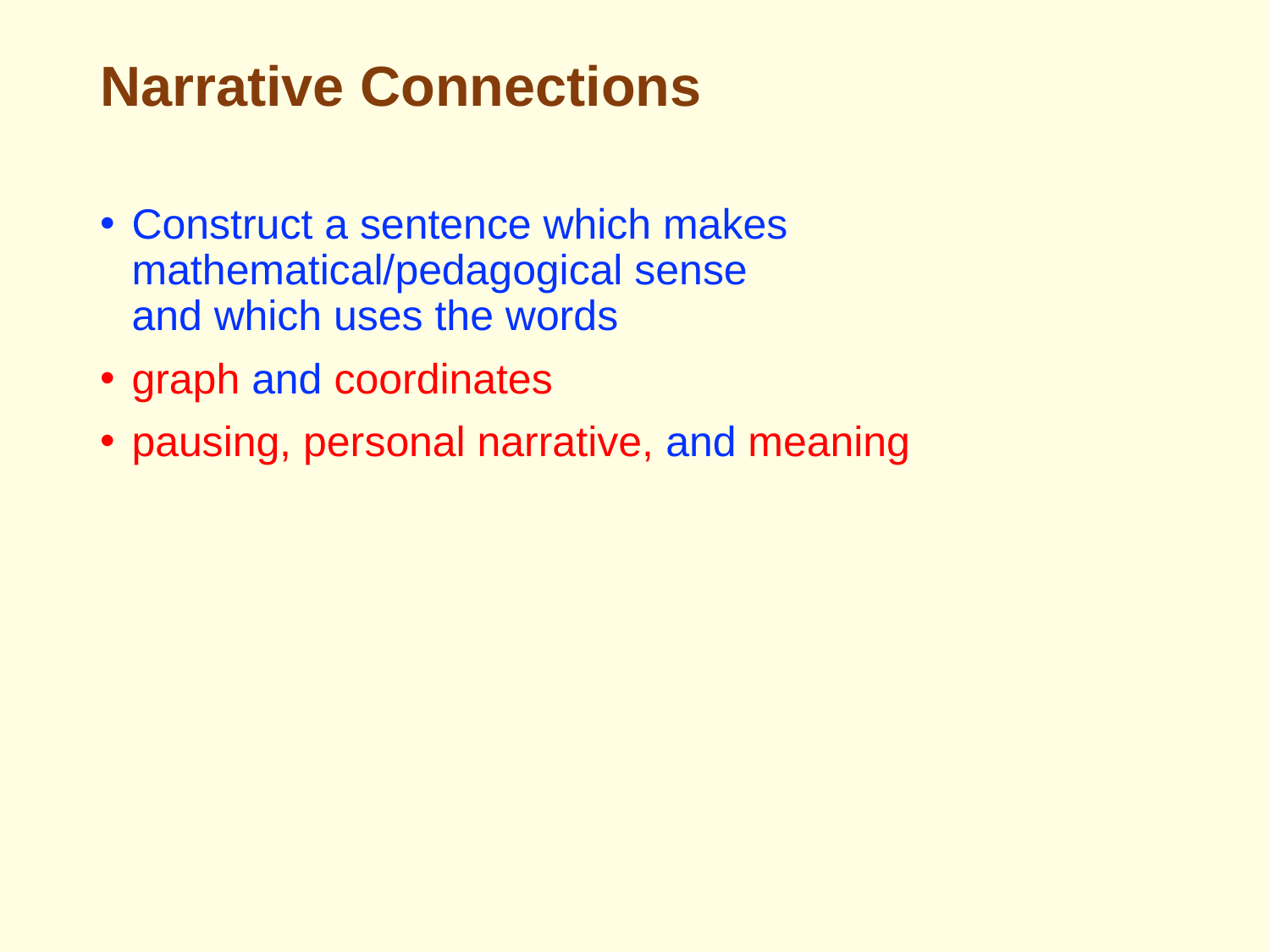

# Narrative Connections
Construct a sentence which makes mathematical/pedagogical sense
and which uses the words
graph and coordinates
pausing, personal narrative, and meaning